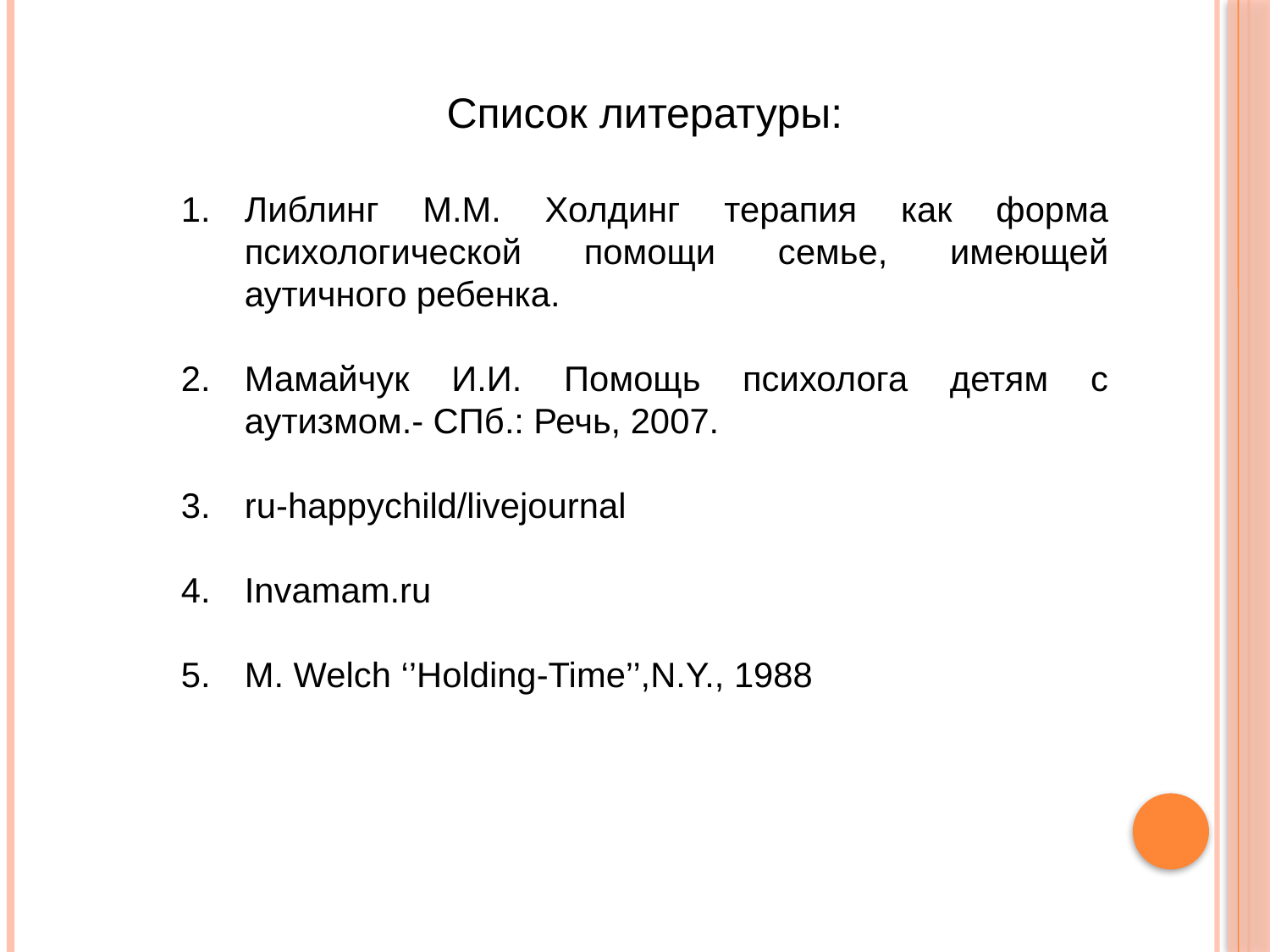

Список литературы:

Либлинг М.М. Холдинг терапия как форма психологической помощи семье, имеющей аутичного ребенка.

Мамайчук И.И. Помощь психолога детям с аутизмом.- СПб.: Речь, 2007.

ru-happychild/livejournal

Invamam.ru

M. Welch ‘’Holding-Time’’,N.Y., 1988